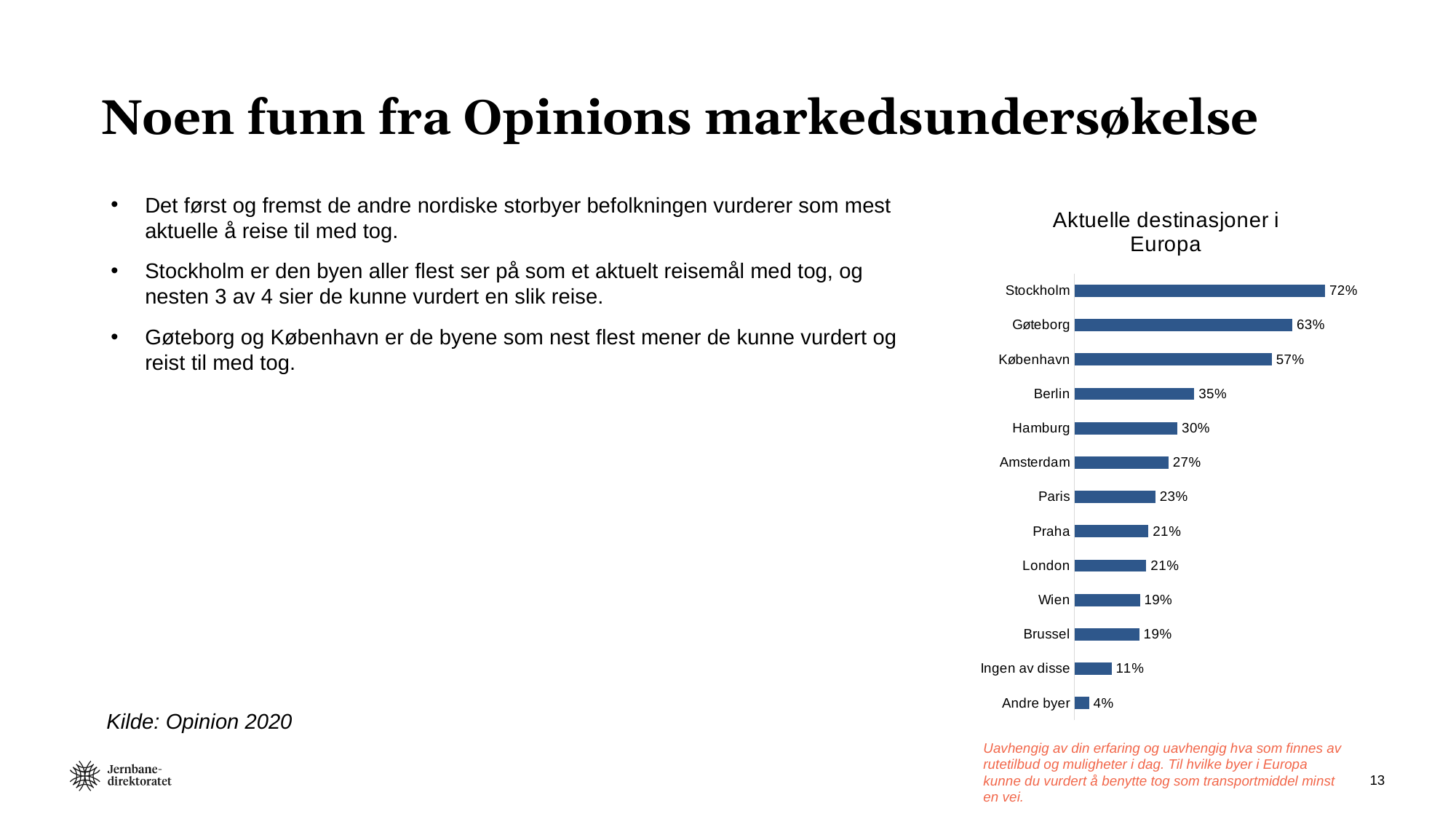

# Noen funn fra Opinions markedsundersøkelse

### Chart: Aktuelle destinasjoner i Europa

| Category | Series 1 |
|---|---|
| Andre byer | 0.042316723239647504 |
| Ingen av disse | 0.10690482191403512 |
| Brussel | 0.18708196891072312 |
| Wien | 0.18878671006600065 |
| London | 0.20742116788090198 |
| Praha | 0.21353738669706432 |
| Paris | 0.23324702568402686 |
| Amsterdam | 0.27165646494279233 |
| Hamburg | 0.29742580904261134 |
| Berlin | 0.3459258802000388 |
| København | 0.569666438986247 |
| Gøteborg | 0.6291091268984973 |
| Stockholm | 0.723922843569399 |
Det først og fremst de andre nordiske storbyer befolkningen vurderer som mest aktuelle å reise til med tog.
Stockholm er den byen aller flest ser på som et aktuelt reisemål med tog, og nesten 3 av 4 sier de kunne vurdert en slik reise.
Gøteborg og København er de byene som nest flest mener de kunne vurdert og reist til med tog.

Kilde: Opinion 2020
Uavhengig av din erfaring og uavhengig hva som finnes av rutetilbud og muligheter i dag. Til hvilke byer i Europa kunne du vurdert å benytte tog som transportmiddel minst en vei.
13